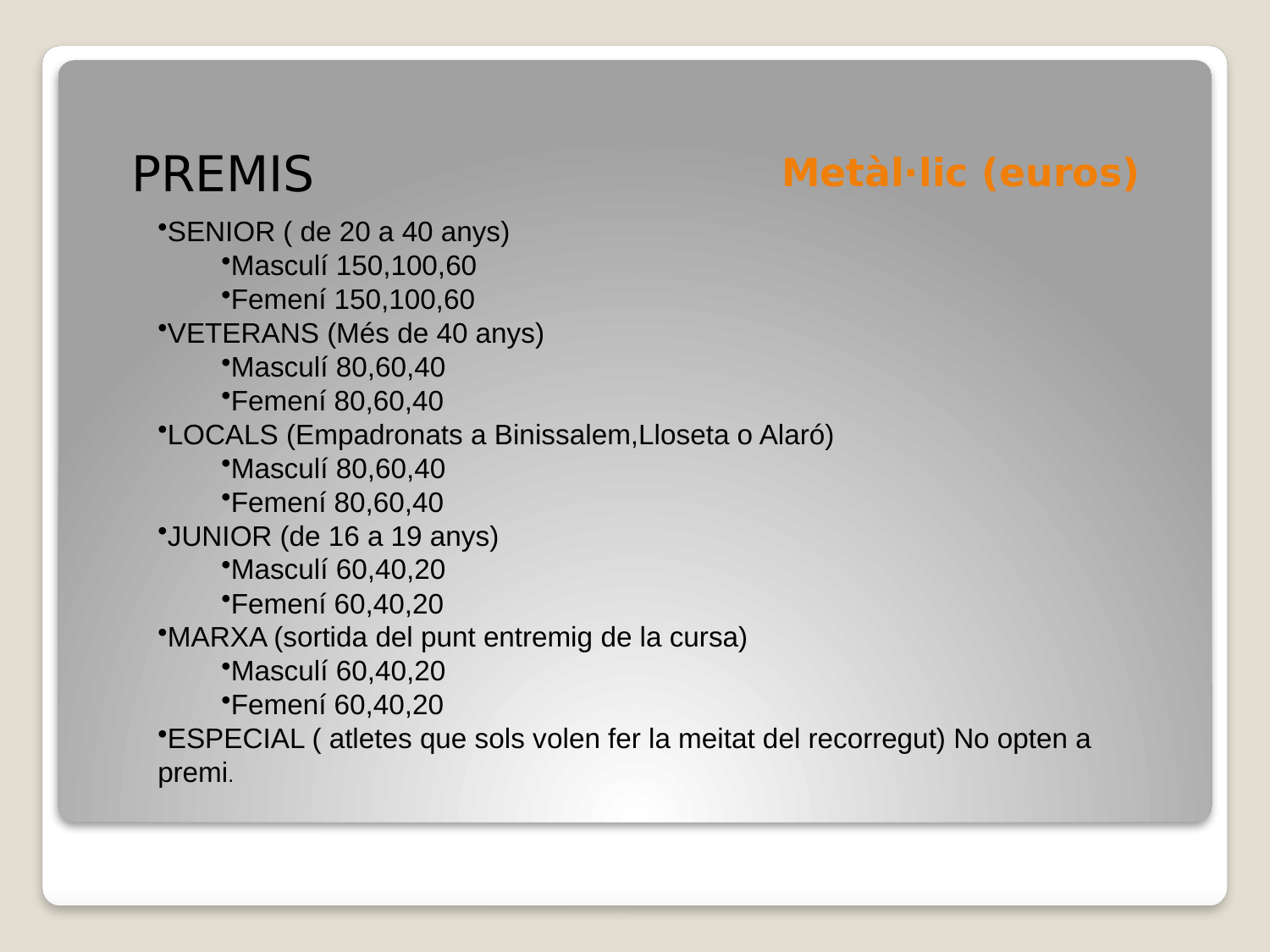

# Metàl·lic (euros)
PREMIS
SENIOR ( de 20 a 40 anys)
Masculí 150,100,60
Femení 150,100,60
VETERANS (Més de 40 anys)
Masculí 80,60,40
Femení 80,60,40
LOCALS (Empadronats a Binissalem,Lloseta o Alaró)
Masculí 80,60,40
Femení 80,60,40
JUNIOR (de 16 a 19 anys)
Masculí 60,40,20
Femení 60,40,20
MARXA (sortida del punt entremig de la cursa)
Masculí 60,40,20
Femení 60,40,20
ESPECIAL ( atletes que sols volen fer la meitat del recorregut) No opten a premi.